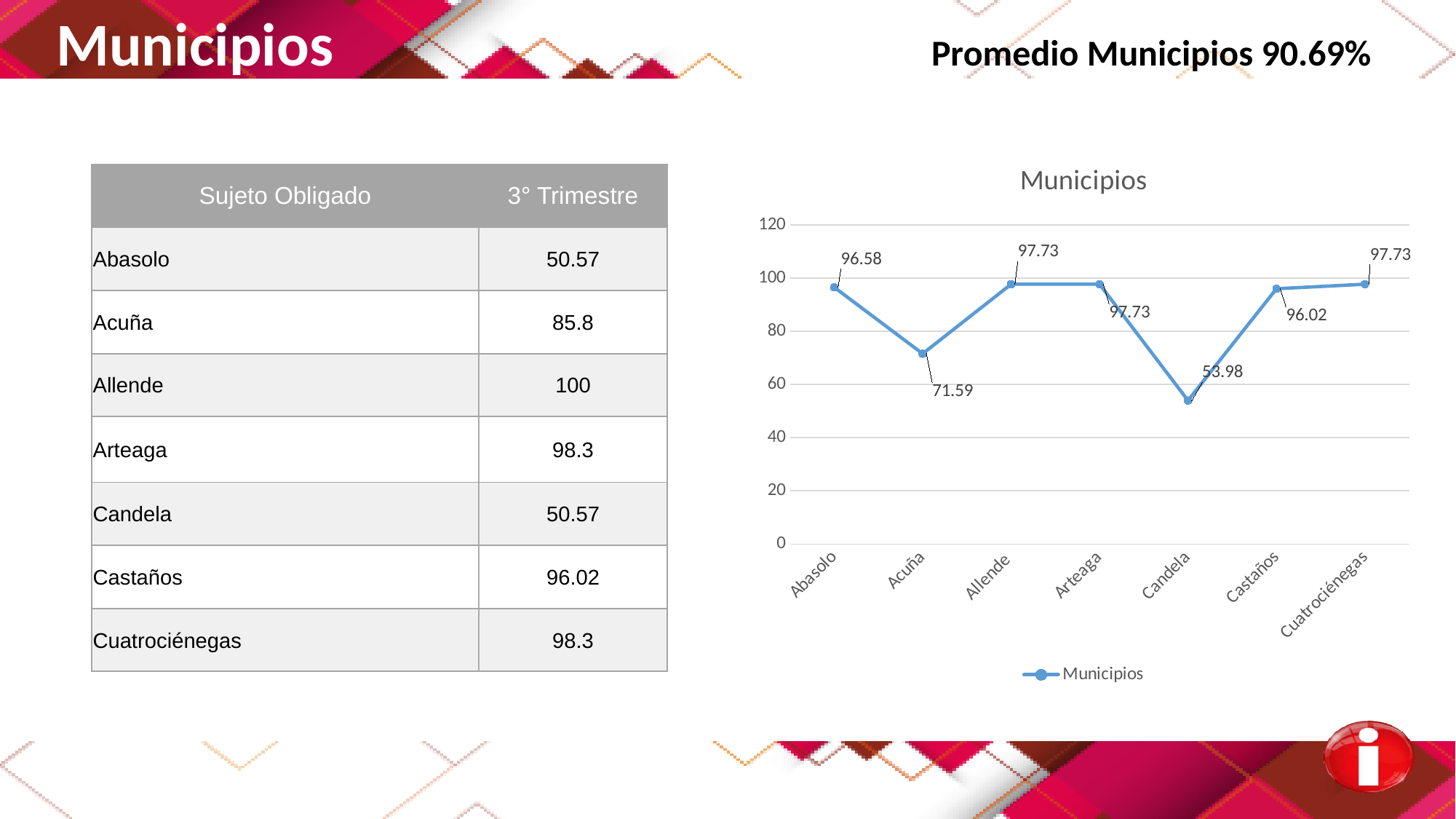

Municipios                                                      Promedio Municipios 90.69%

### Chart:

| Category | Municipios |
|---|---|
| Abasolo | 96.58 |
| Acuña | 71.59 |
| Allende  | 97.73 |
| Arteaga | 97.73 |
| Candela | 53.98 |
| Castaños | 96.02 |
| Cuatrociénegas | 97.73 |
| Sujeto Obligado | 3° Trimestre |
| --- | --- |
| Abasolo | 50.57 |
| Acuña | 85.8 |
| Allende | 100 |
| Arteaga | 98.3 |
| Candela | 50.57 |
| Castaños | 96.02 |
| Cuatrociénegas | 98.3 |